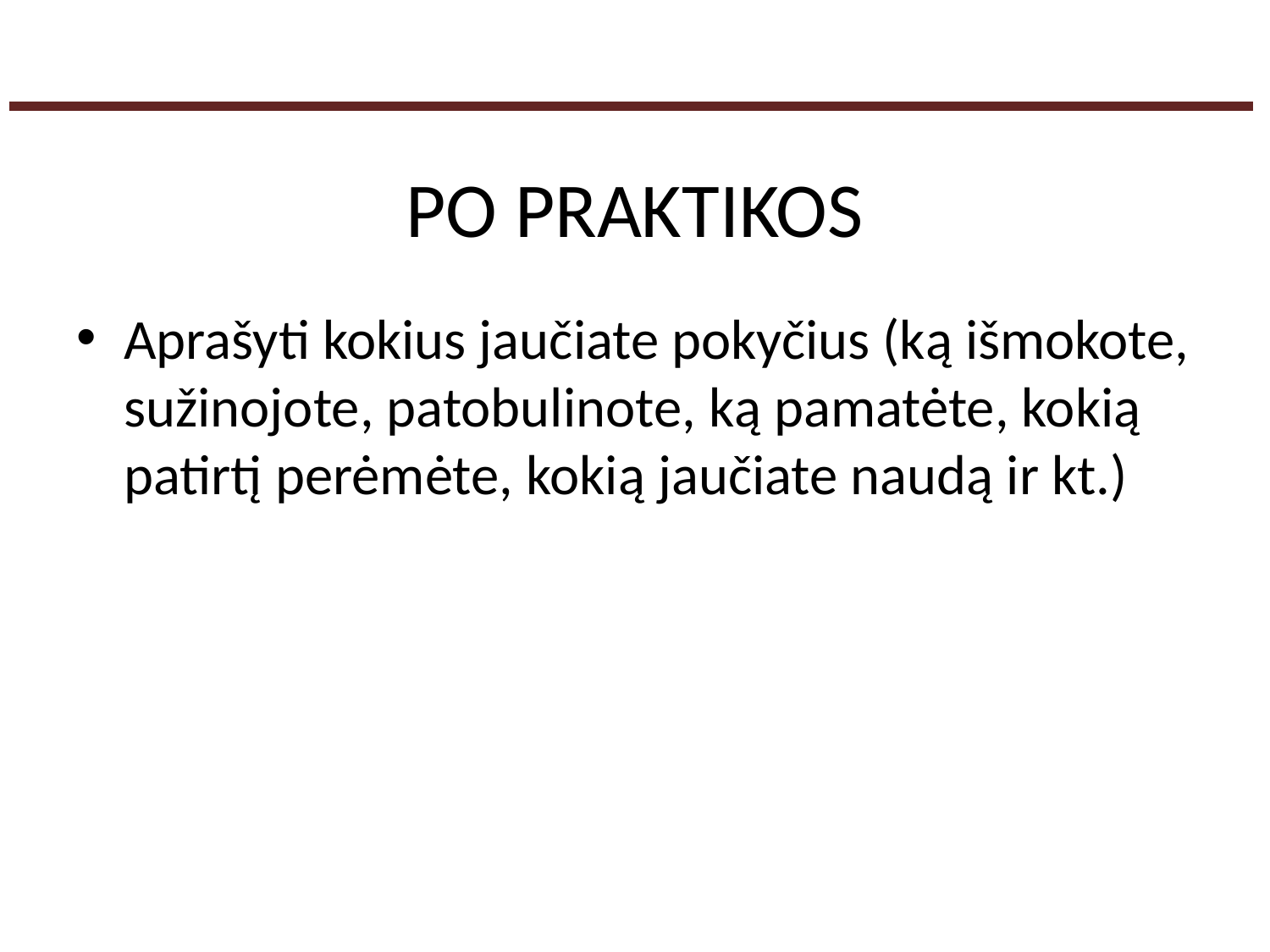

|  |
| --- |
# PO PRAKTIKOS
Aprašyti kokius jaučiate pokyčius (ką išmokote, sužinojote, patobulinote, ką pamatėte, kokią patirtį perėmėte, kokią jaučiate naudą ir kt.)